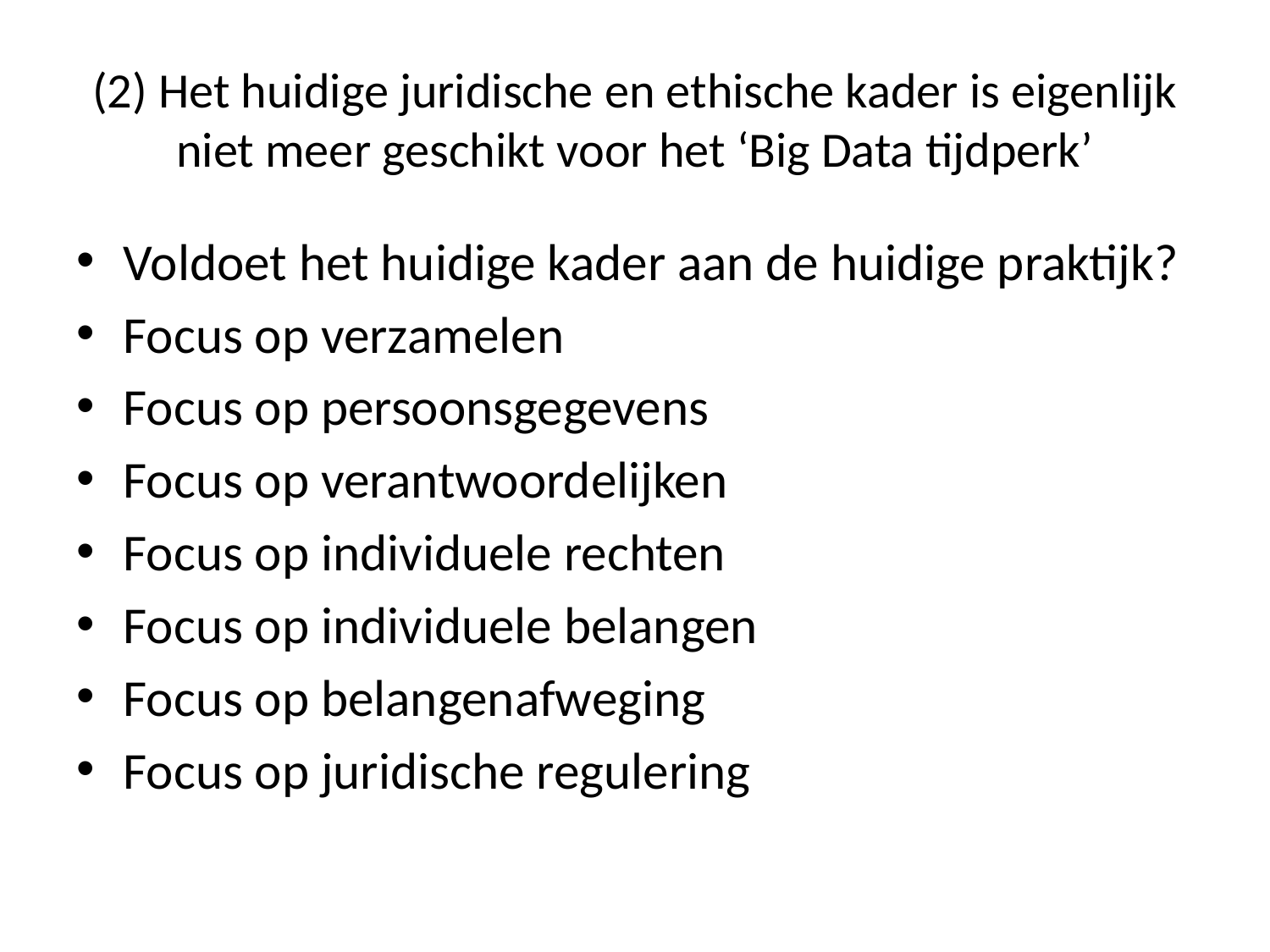

# (2) Het huidige juridische en ethische kader is eigenlijk niet meer geschikt voor het ‘Big Data tijdperk’
Voldoet het huidige kader aan de huidige praktijk?
Focus op verzamelen
Focus op persoonsgegevens
Focus op verantwoordelijken
Focus op individuele rechten
Focus op individuele belangen
Focus op belangenafweging
Focus op juridische regulering